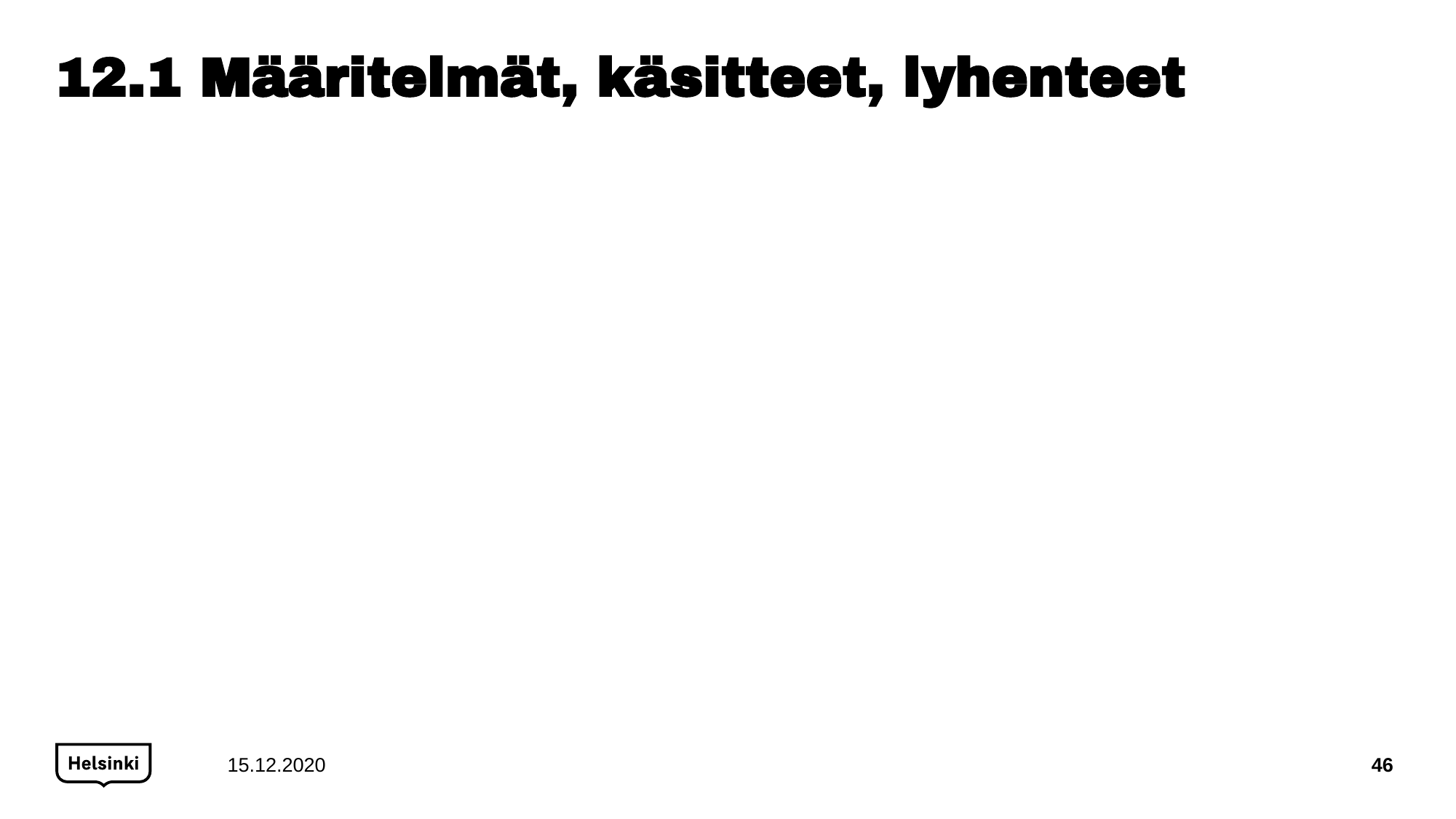

# 12.1 Määritelmät, käsitteet, lyhenteet

15.12.2020
46